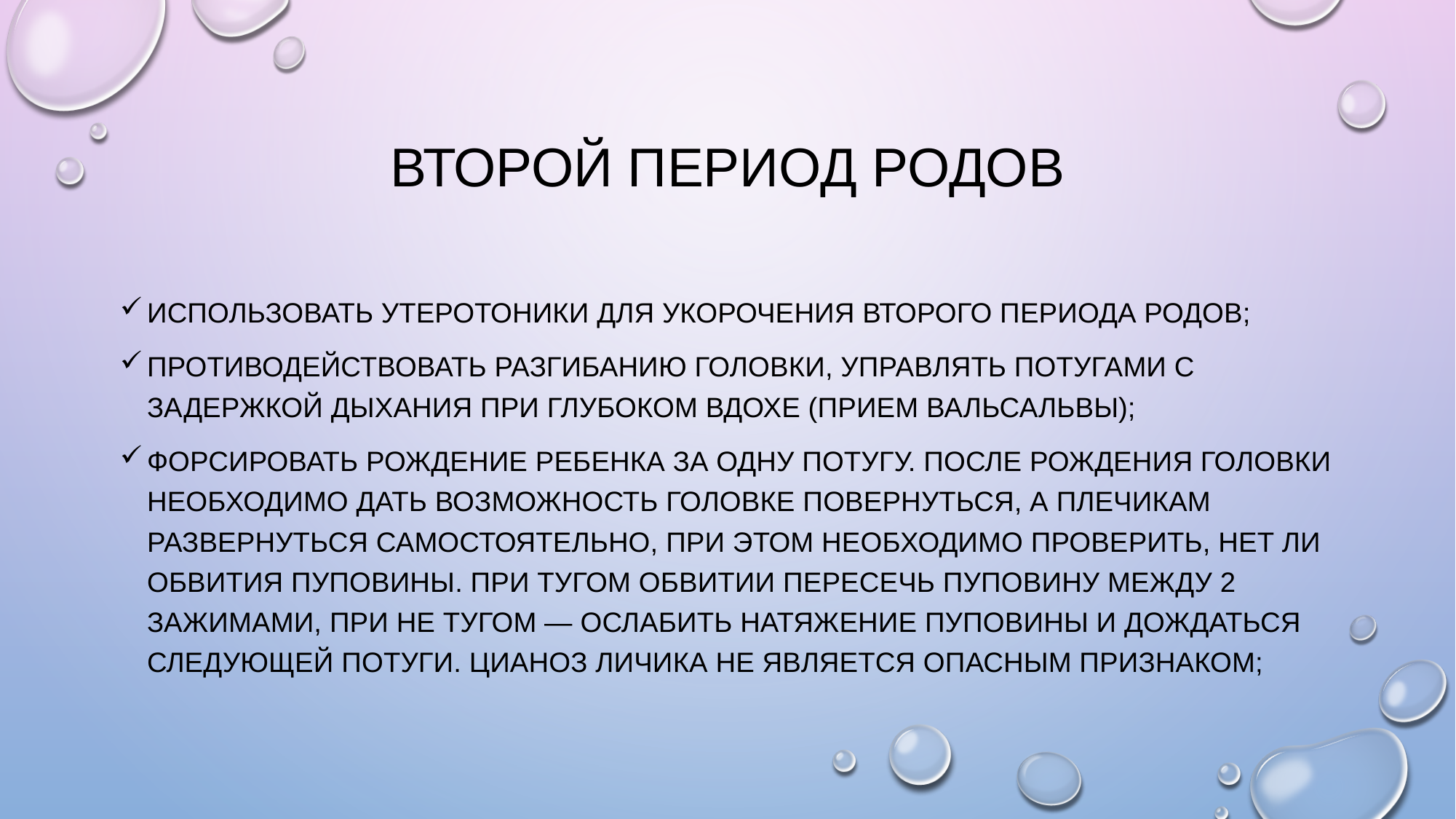

# Второй период родов
использовать утеротоники для укорочения второго периода родов;
противодействовать разгибанию головки, управлять потугами с задержкой дыхания при глубоком вдохе (прием Вальсальвы);
форсировать рождение ребенка за одну потугу. После рождения головки необходимо дать возможность головке повернуться, а плечикам развернуться самостоятельно, при этом необходимо проверить, нет ли обвития пуповины. При тугом обвитии пересечь пуповину между 2 зажимами, при не тугом — ослабить натяжение пуповины и дождаться следующей потуги. Цианоз личика не является опасным признаком;